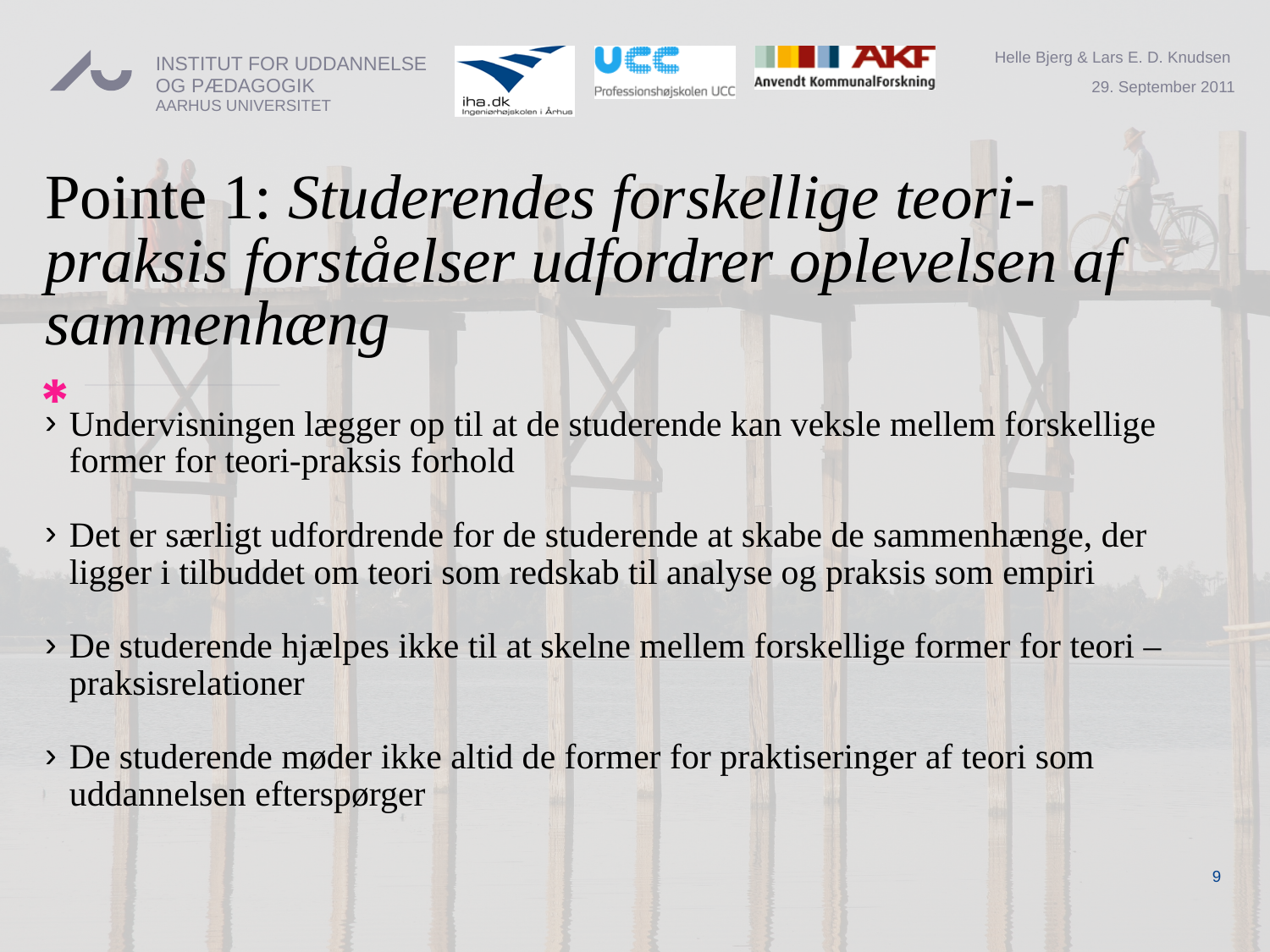

# Pointe 1: Studerendes forskellige teori-praksis forståelser udfordrer oplevelsen af sammenhæng
Undervisningen lægger op til at de studerende kan veksle mellem forskellige former for teori-praksis forhold

Det er særligt udfordrende for de studerende at skabe de sammenhænge, der ligger i tilbuddet om teori som redskab til analyse og praksis som empiri

De studerende hjælpes ikke til at skelne mellem forskellige former for teori –praksisrelationer

De studerende møder ikke altid de former for praktiseringer af teori som uddannelsen efterspørger

9